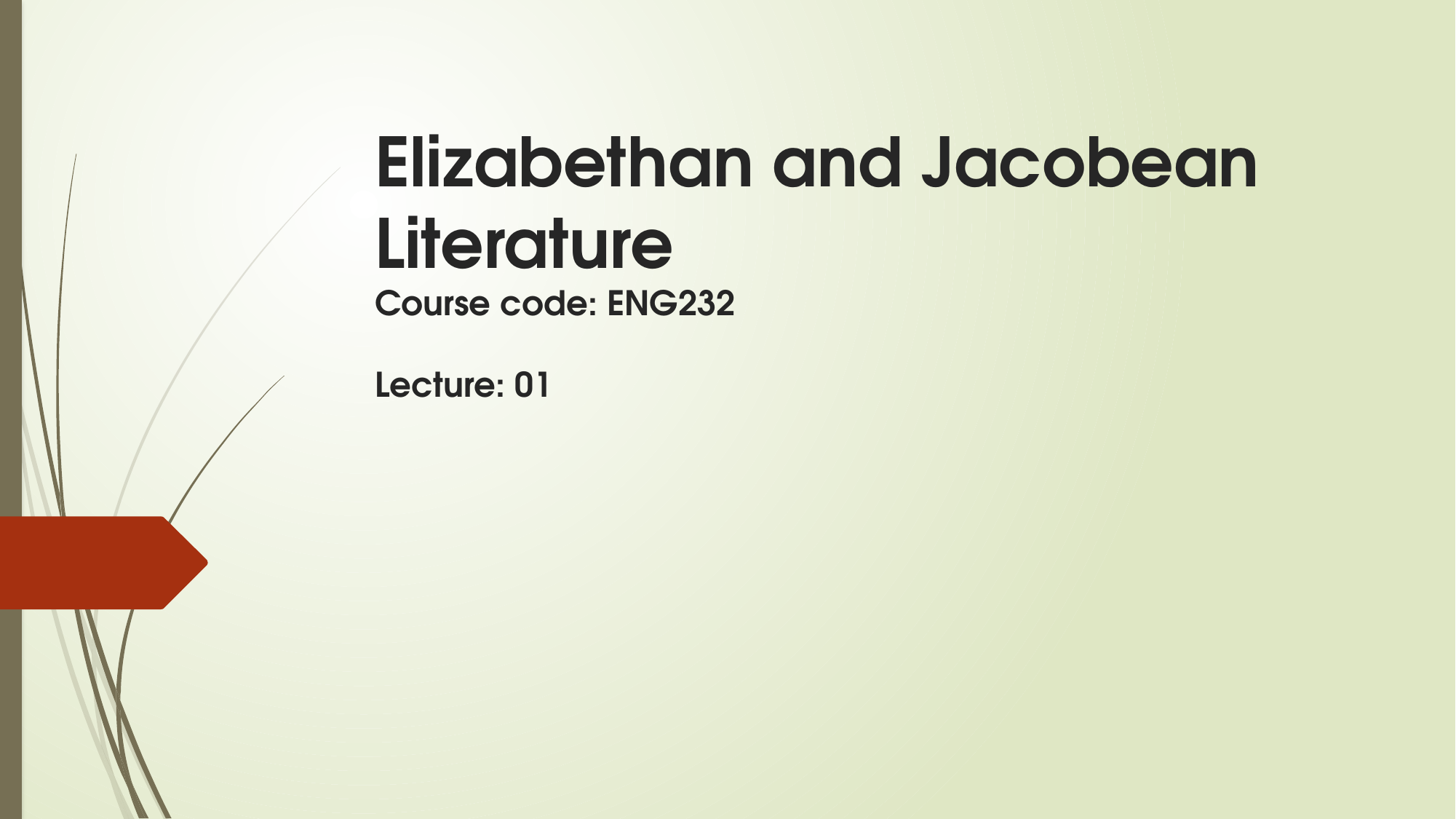

# Elizabethan and Jacobean Literature Course code: ENG232 Lecture: 01